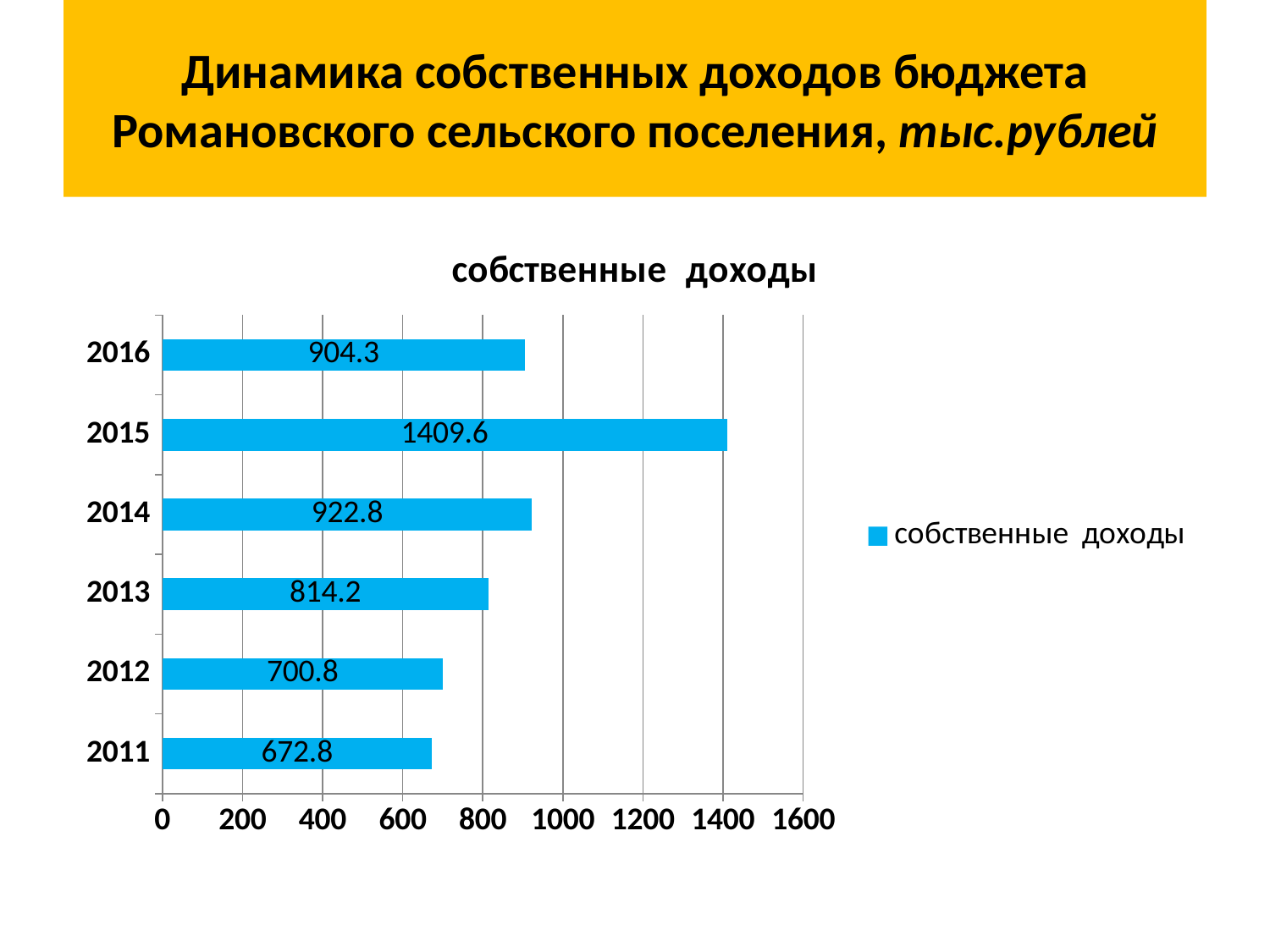

# Динамика собственных доходов бюджета Романовского сельского поселения, тыс.рублей

### Chart:

| Category | собственные  доходы |
|---|---|
| 2011 | 672.8 |
| 2012 | 700.8 |
| 2013 | 814.2 |
| 2014 | 922.8 |
| 2015 | 1409.6 |
| 2016 | 904.3 |